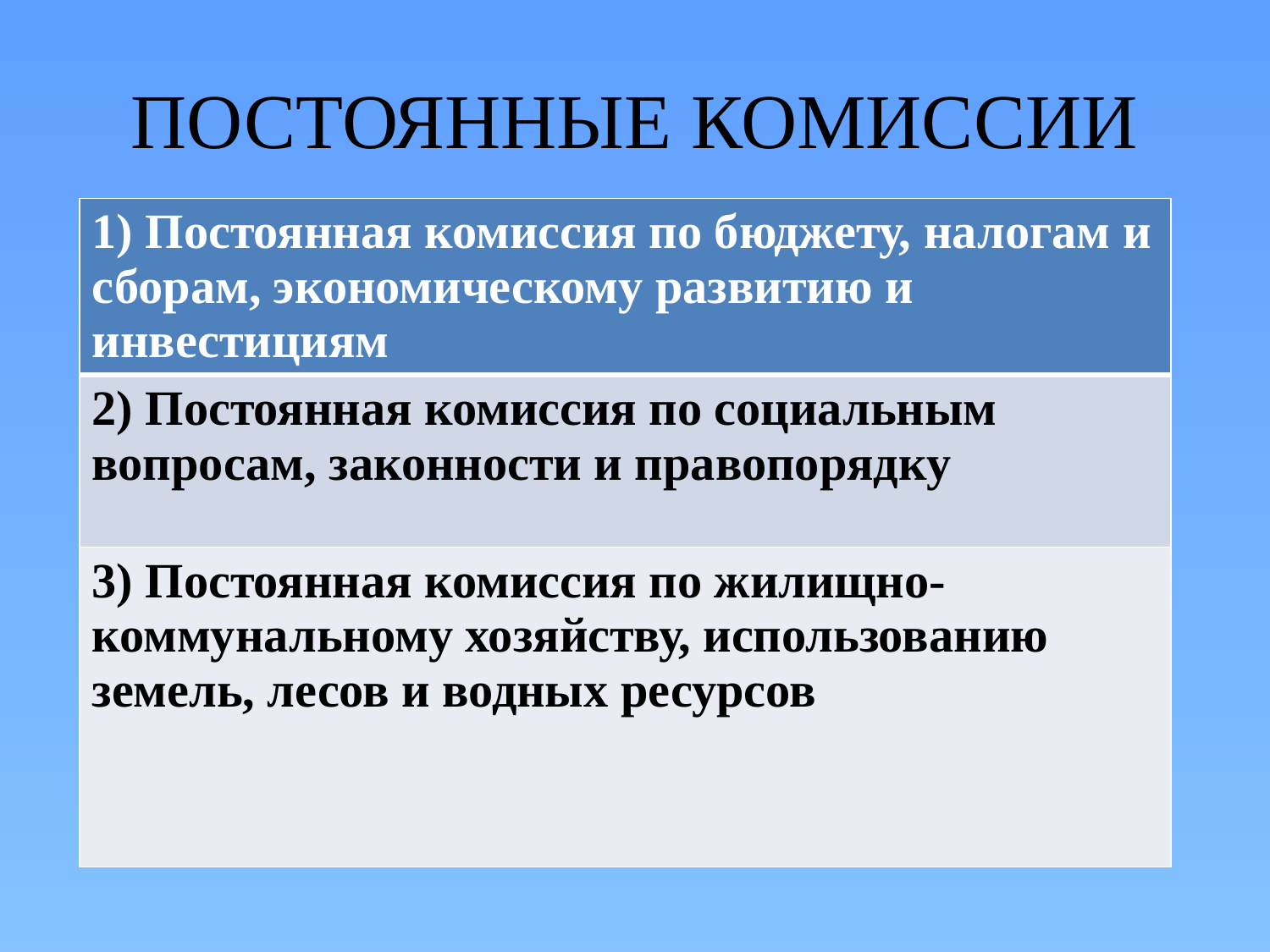

# ПОСТОЯННЫЕ КОМИССИИ
| 1) Постоянная комиссия по бюджету, налогам и сборам, экономическому развитию и инвестициям |
| --- |
| 2) Постоянная комиссия по социальным вопросам, законности и правопорядку |
| 3) Постоянная комиссия по жилищно-коммунальному хозяйству, использованию земель, лесов и водных ресурсов |